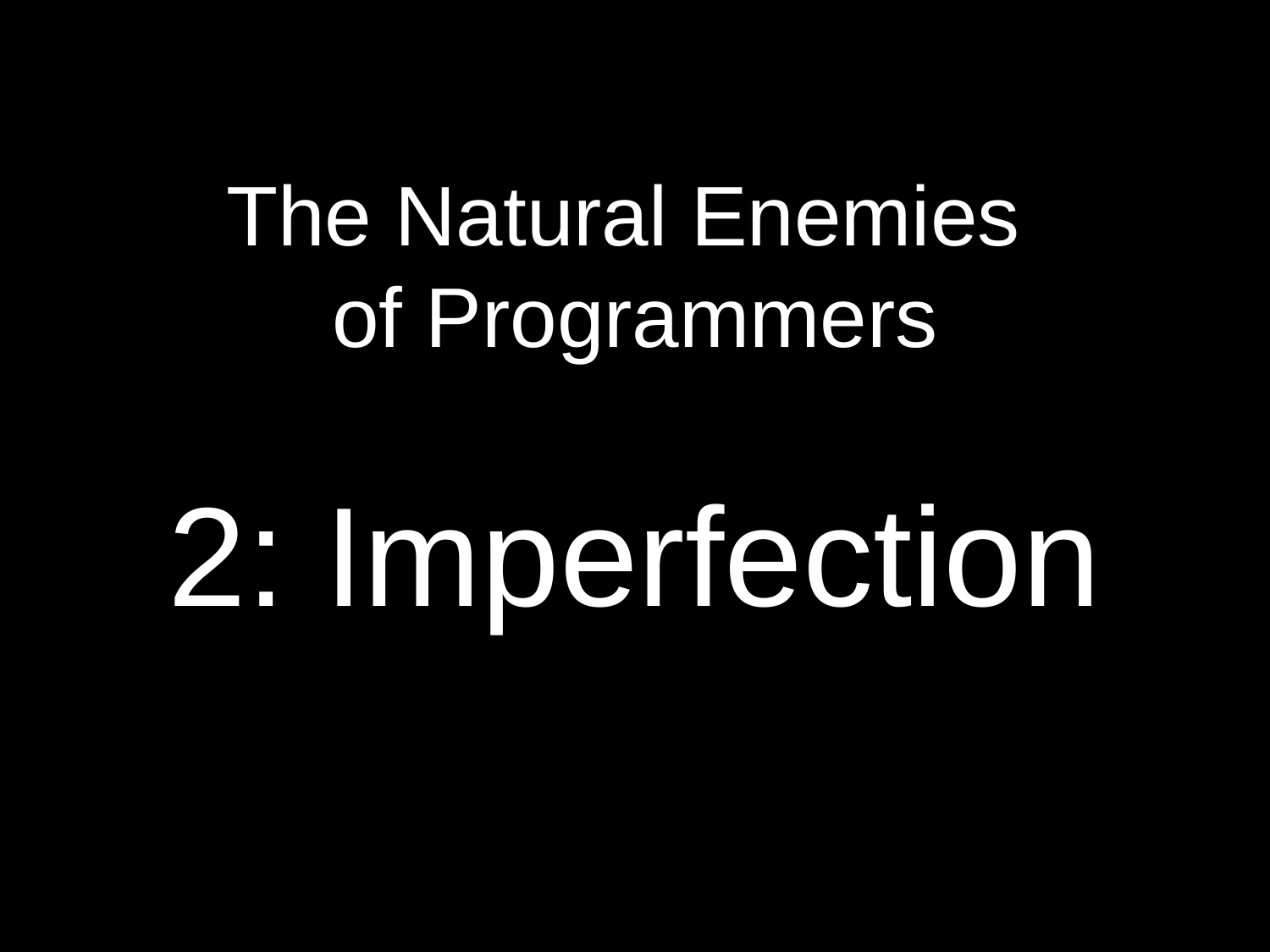

# The Natural Enemies of Programmers 2: Imperfection